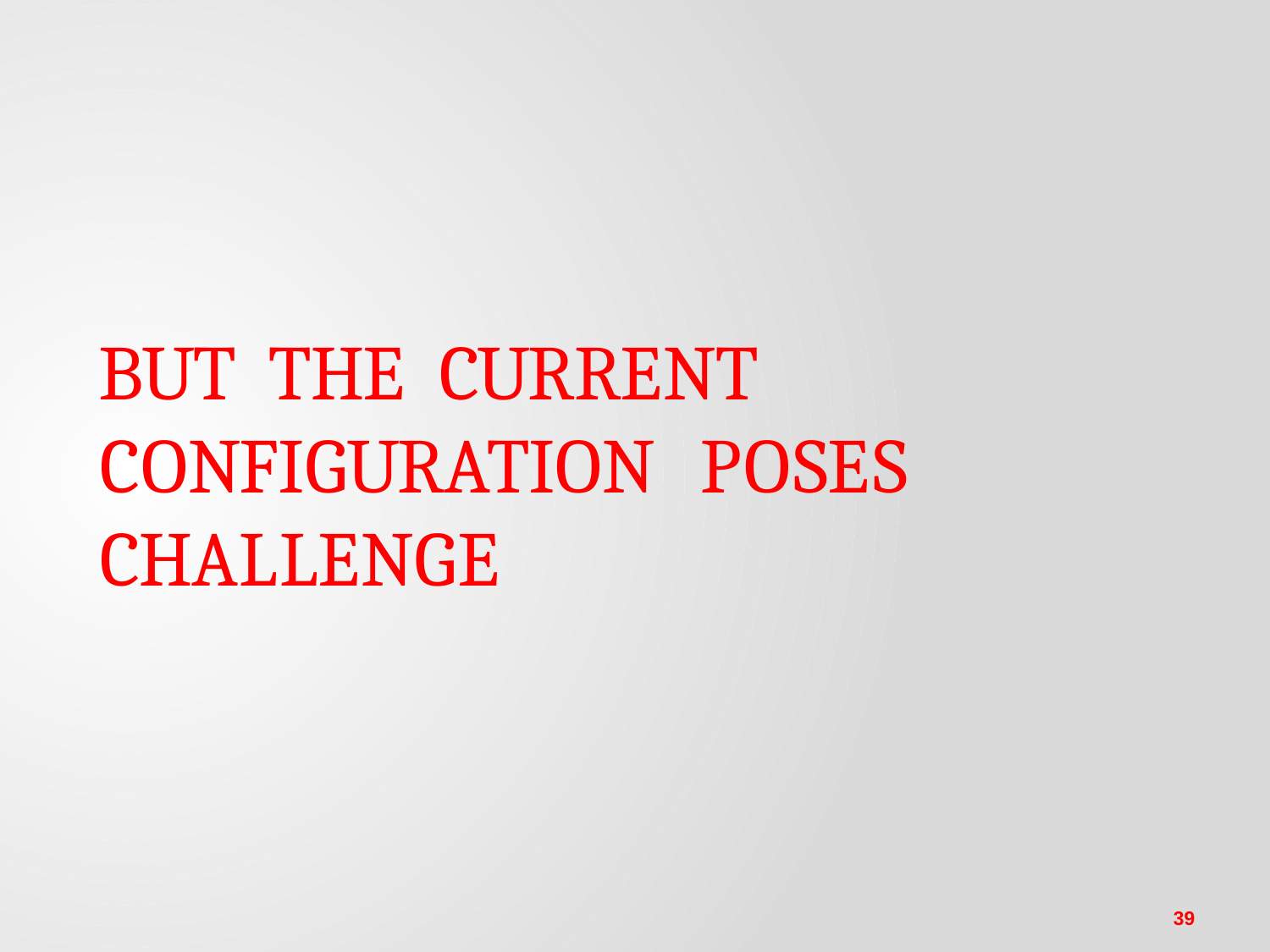

# But  the  current  configuration   poses  challenge